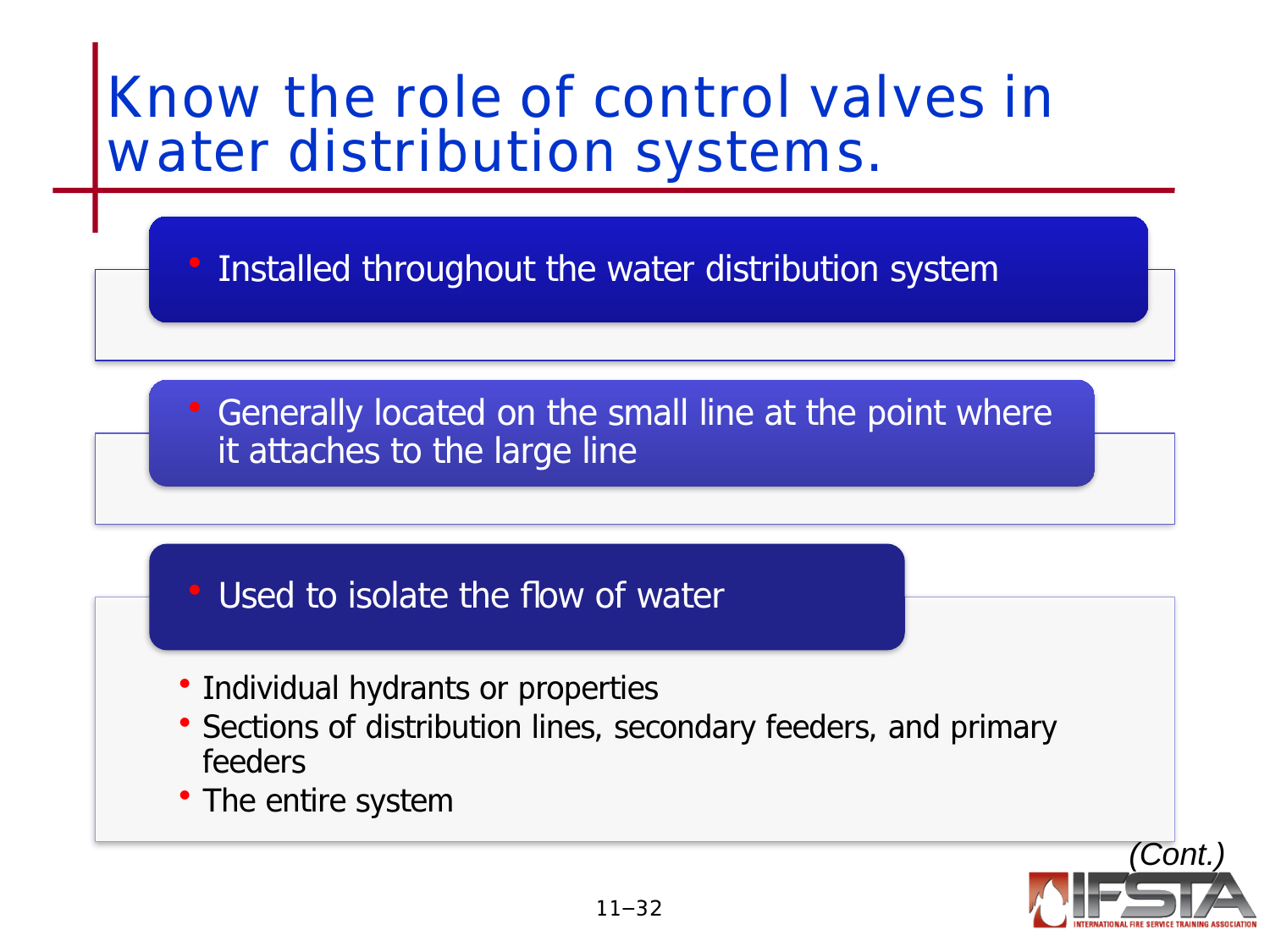

# Know the role of control valves in water distribution systems.
Installed throughout the water distribution system
Generally located on the small line at the point where it attaches to the large line
Individual hydrants or properties
Sections of distribution lines, secondary feeders, and primary feeders
The entire system
Used to isolate the flow of water
(Cont.)
11–32